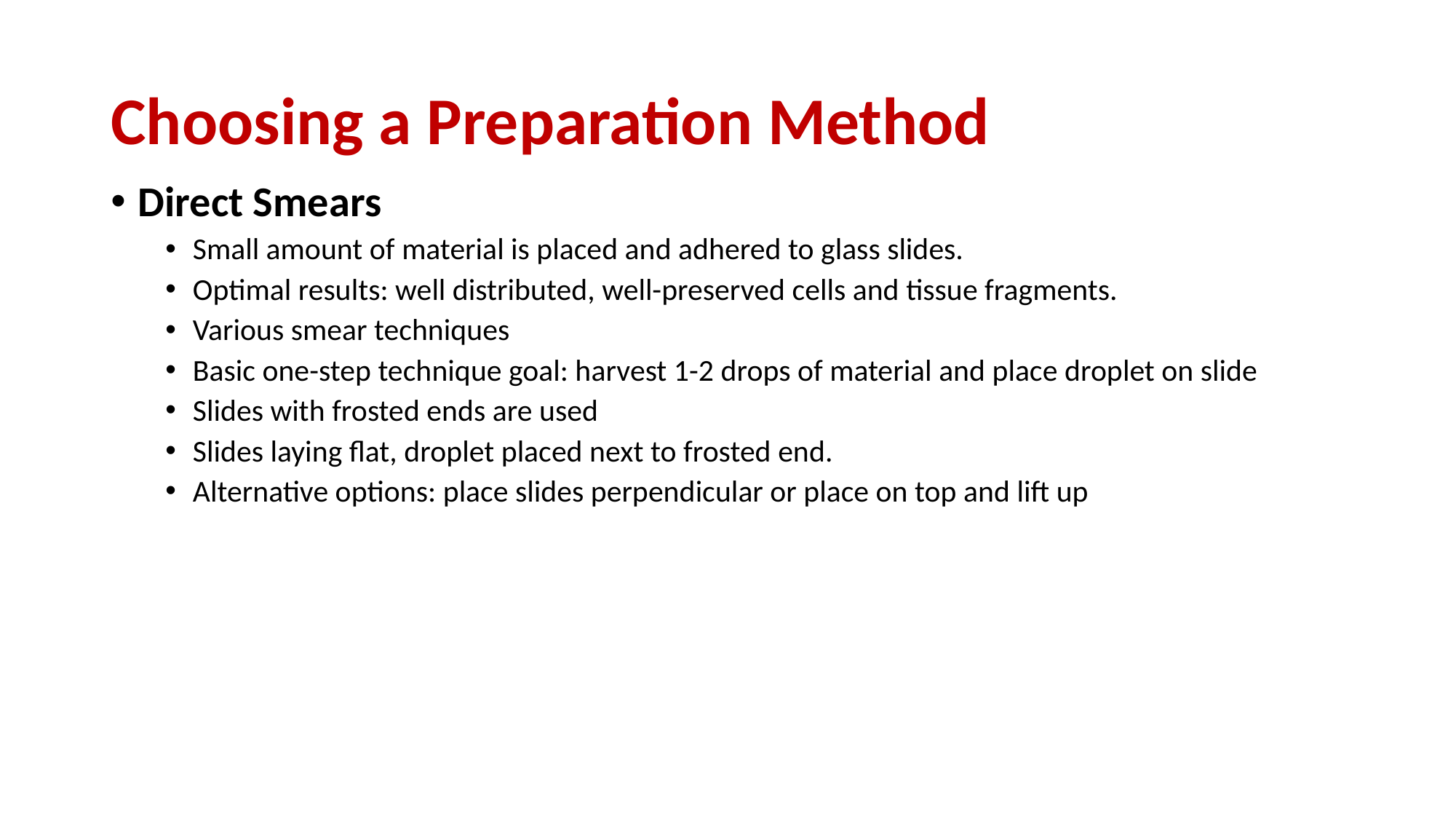

# Choosing a Preparation Method
Direct Smears
Small amount of material is placed and adhered to glass slides.
Optimal results: well distributed, well-preserved cells and tissue fragments.
Various smear techniques
Basic one-step technique goal: harvest 1-2 drops of material and place droplet on slide
Slides with frosted ends are used
Slides laying flat, droplet placed next to frosted end.
Alternative options: place slides perpendicular or place on top and lift up